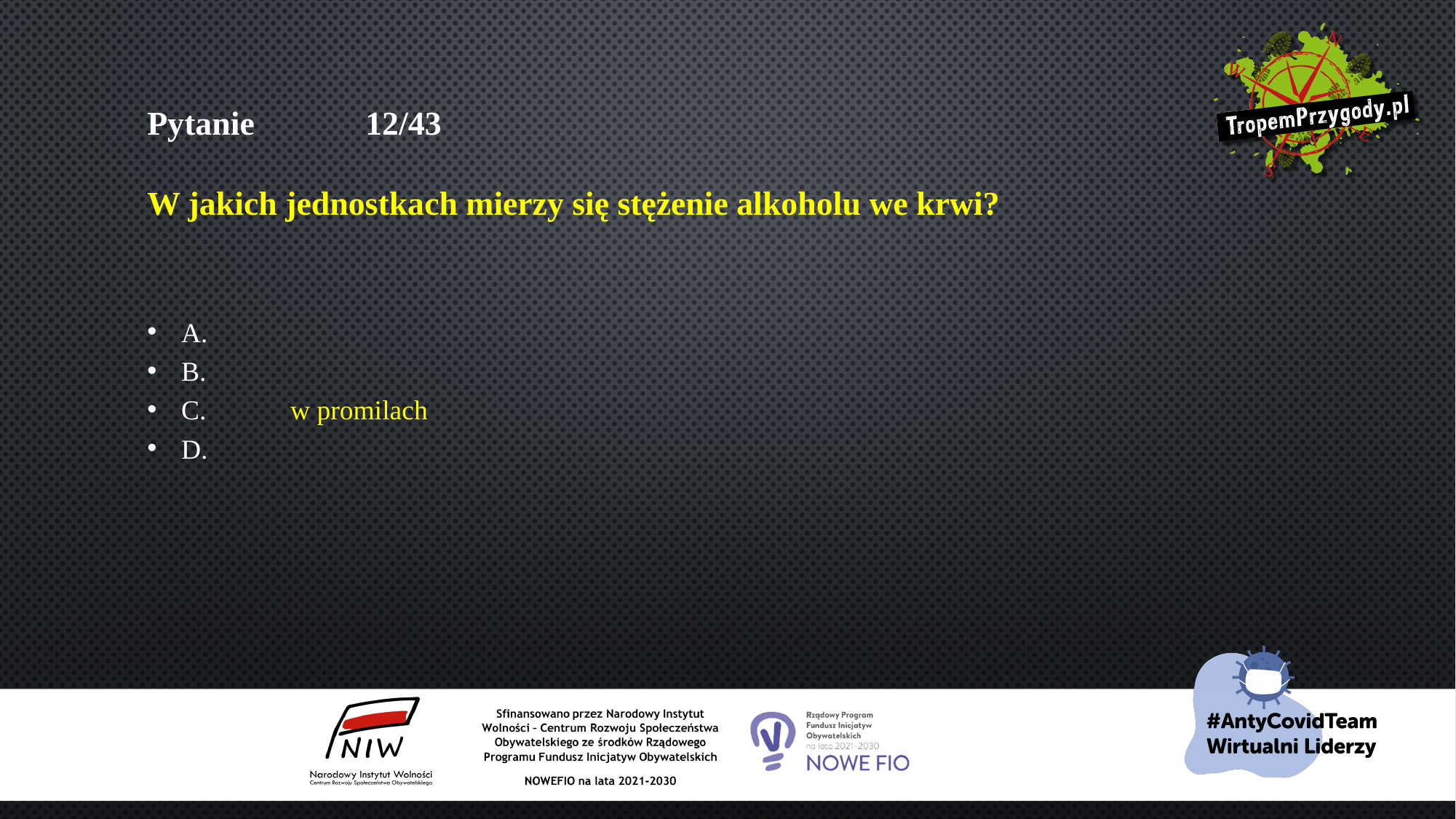

# Pytanie 	12/43 W jakich jednostkach mierzy się stężenie alkoholu we krwi?
A.
B.
C.	w promilach
D.